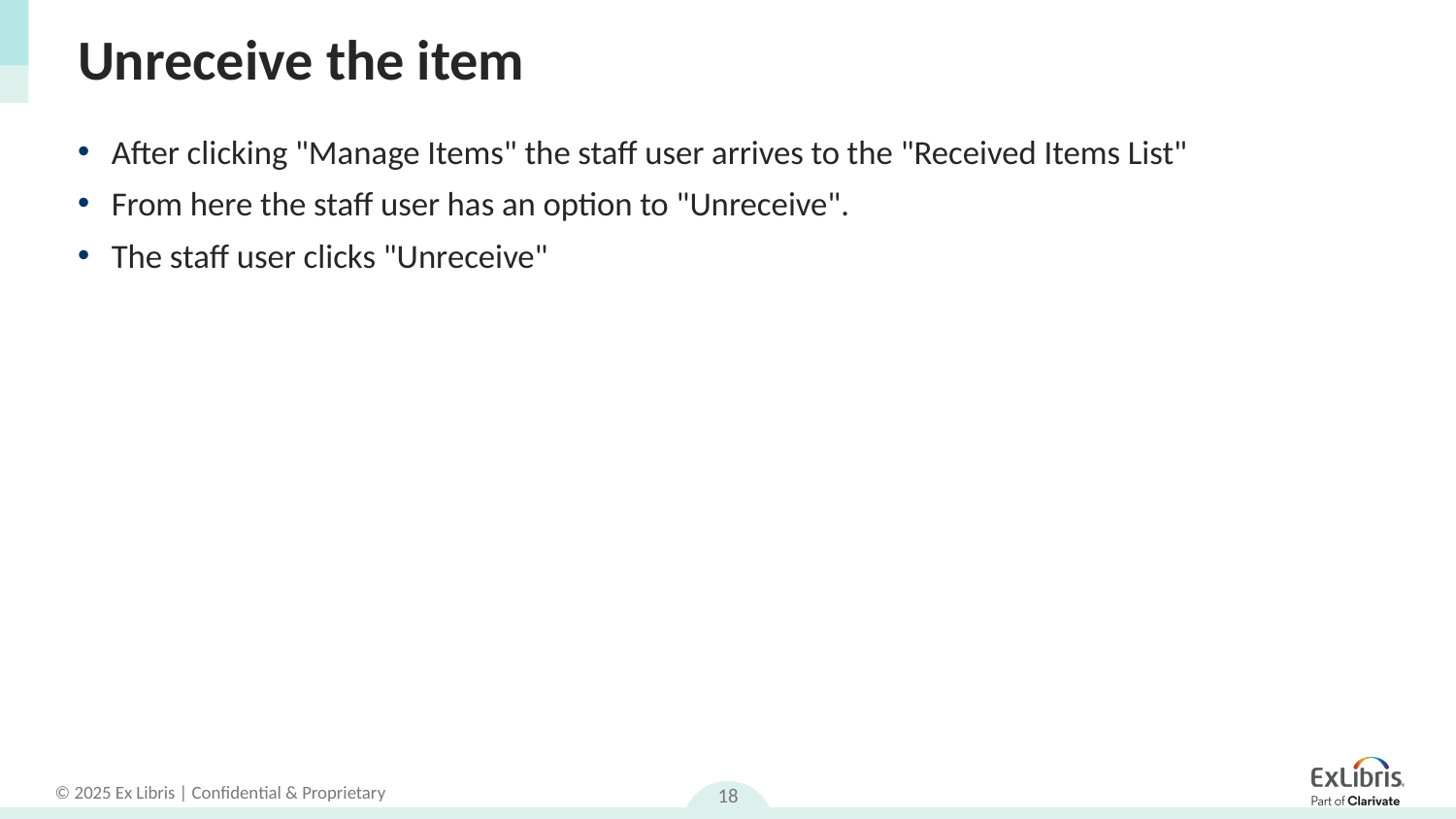

# Unreceive the item
After clicking "Manage Items" the staff user arrives to the "Received Items List"
From here the staff user has an option to "Unreceive".
The staff user clicks "Unreceive"

18